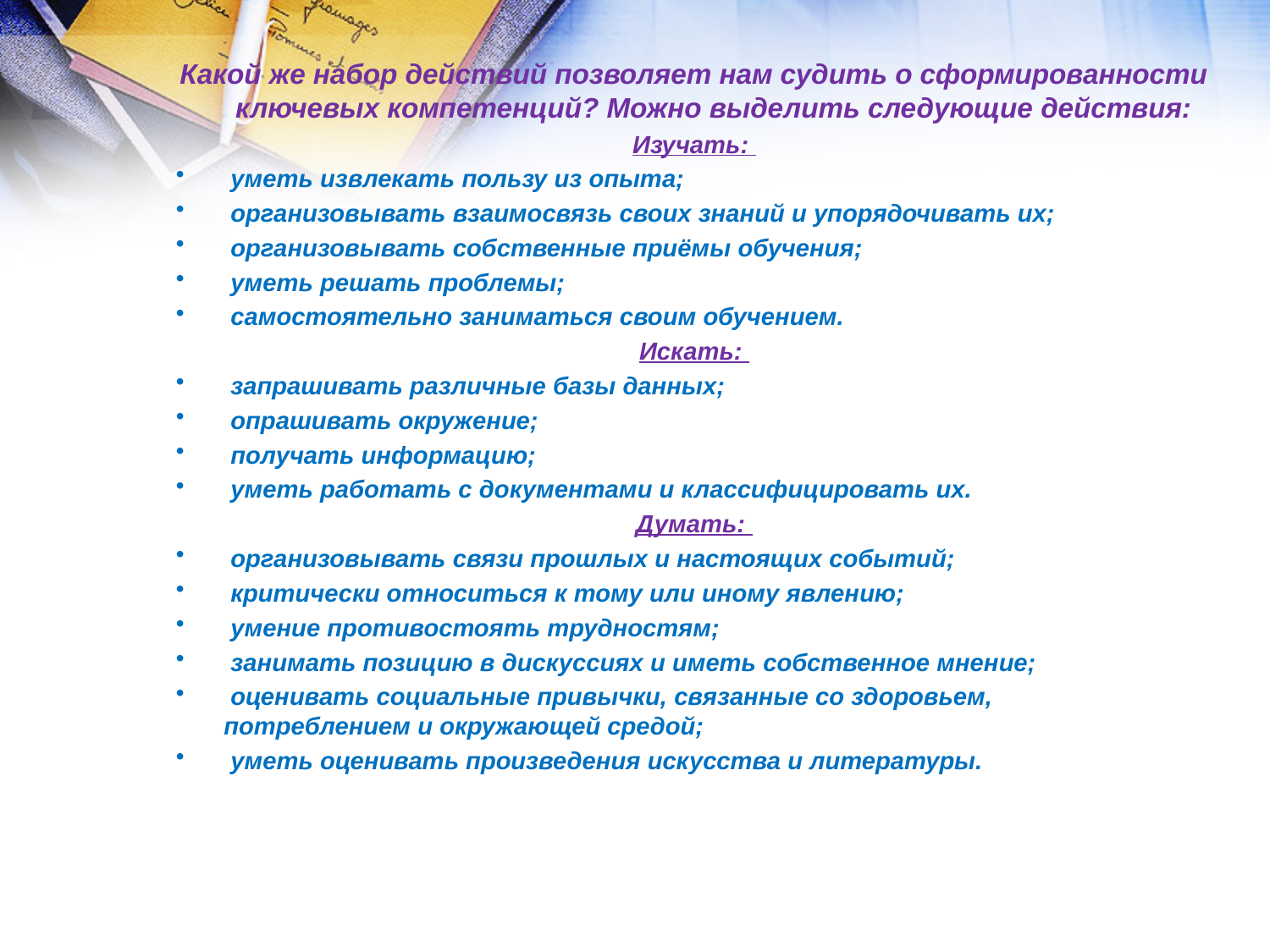

Какой же набор действий позволяет нам судить о сформированности ключевых компетенций? Можно выделить следующие действия:
Изучать:
 уметь извлекать пользу из опыта;
 организовывать взаимосвязь своих знаний и упорядочивать их;
 организовывать собственные приёмы обучения;
 уметь решать проблемы;
 самостоятельно заниматься своим обучением.
Искать:
 запрашивать различные базы данных;
 опрашивать окружение;
 получать информацию;
 уметь работать с документами и классифицировать их.
Думать:
 организовывать связи прошлых и настоящих событий;
 критически относиться к тому или иному явлению;
 умение противостоять трудностям;
 занимать позицию в дискуссиях и иметь собственное мнение;
 оценивать социальные привычки, связанные со здоровьем,     потреблением и окружающей средой;
 уметь оценивать произведения искусства и литературы.